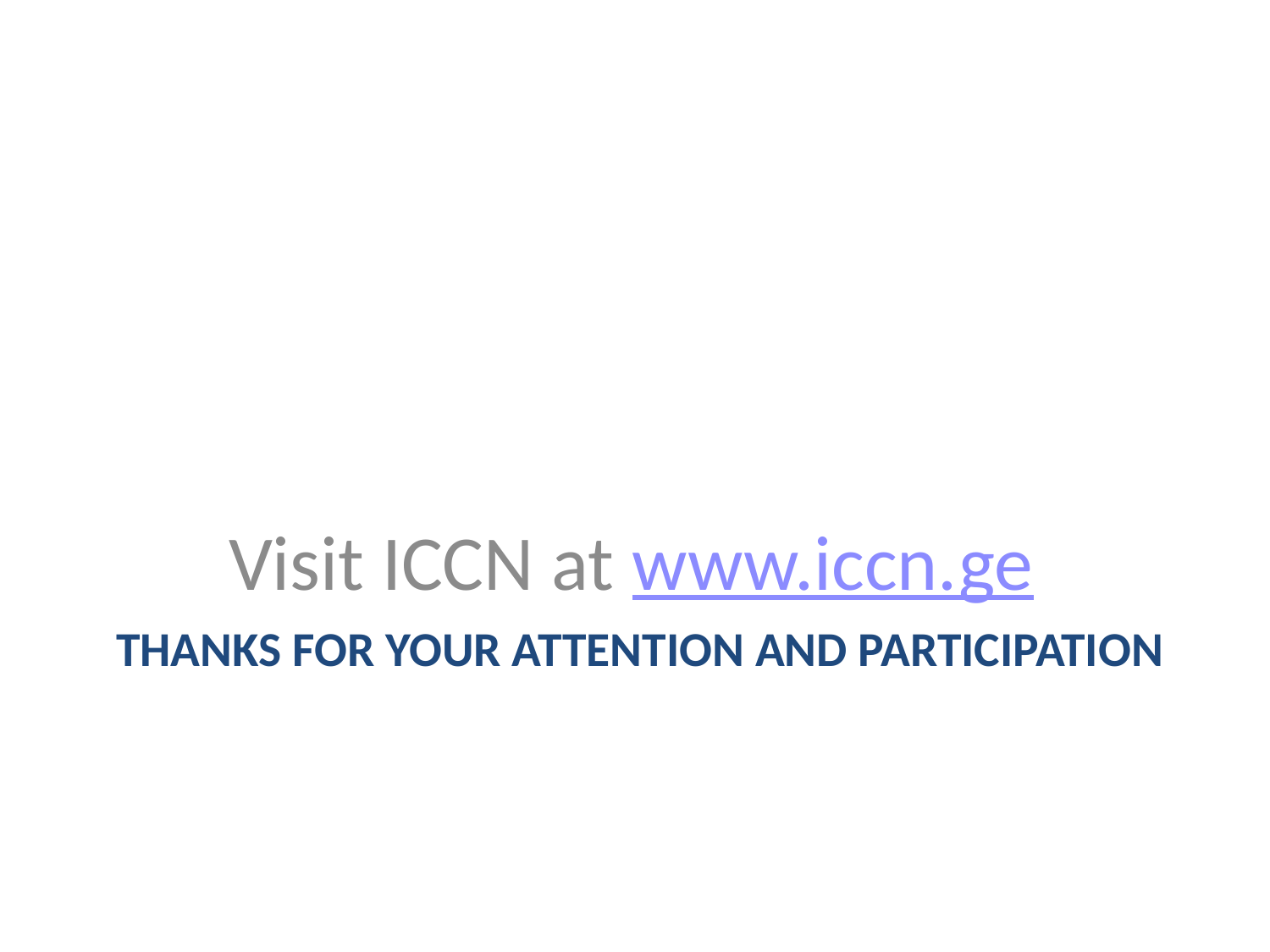

Visit ICCN at www.iccn.ge
# Thanks for your attention and participation